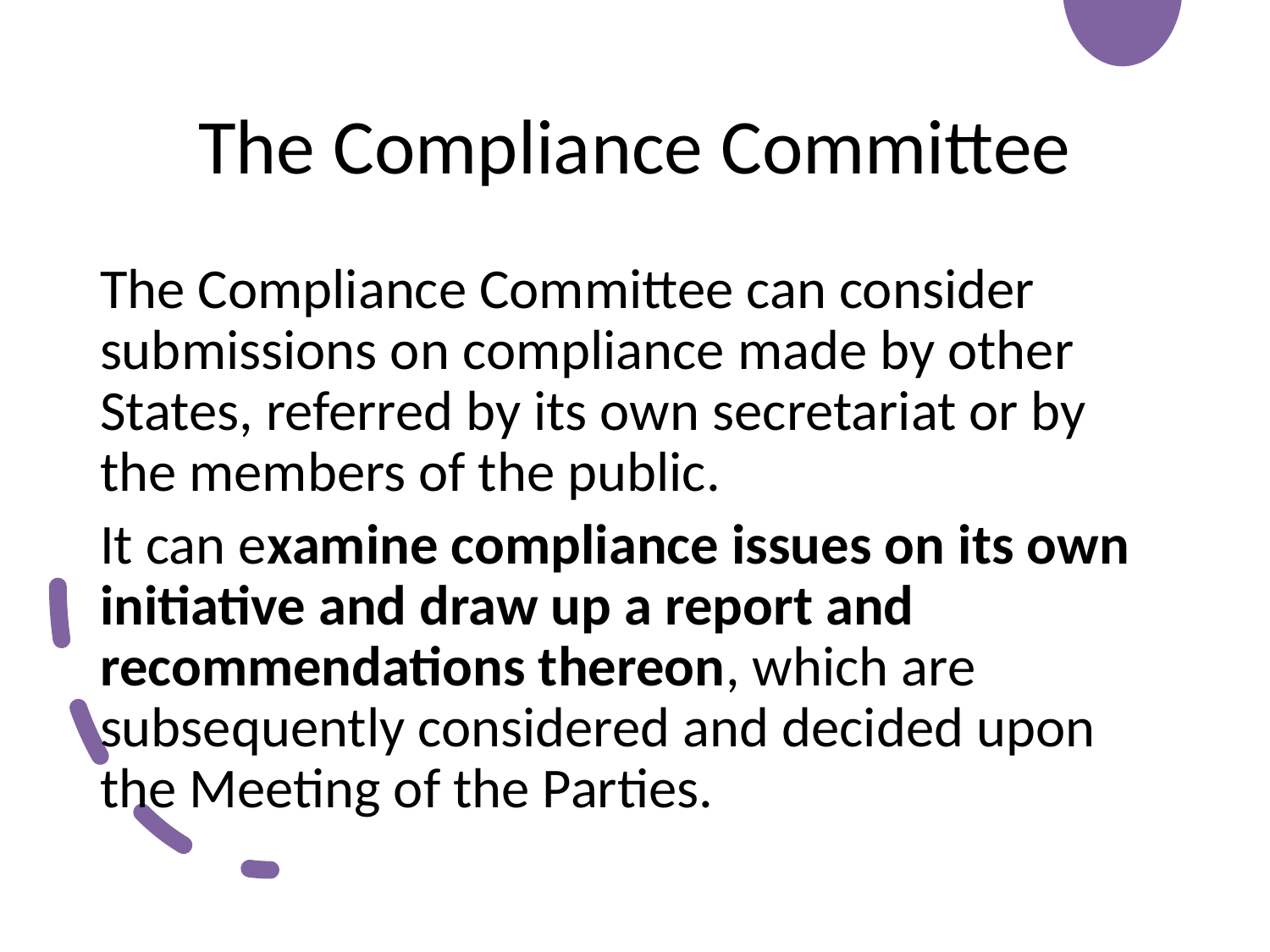

# The Compliance Committee
The Compliance Committee can consider submissions on compliance made by other States, referred by its own secretariat or by the members of the public.
It can examine compliance issues on its own initiative and draw up a report and recommendations thereon, which are subsequently considered and decided upon the Meeting of the Parties.